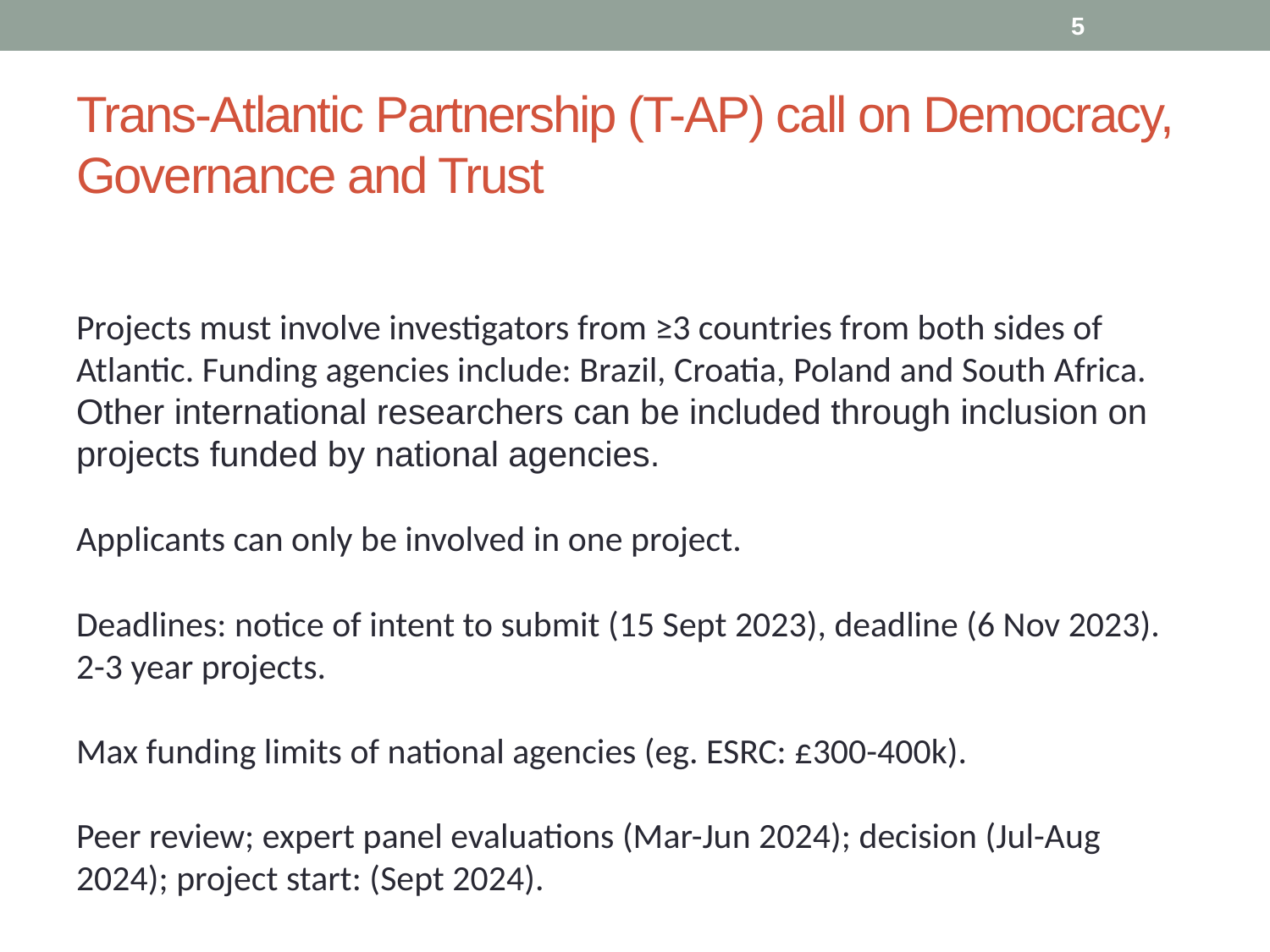

5
# Trans-Atlantic Partnership (T-AP) call on Democracy, Governance and Trust

Projects must involve investigators from ≥3 countries from both sides of Atlantic. Funding agencies include: Brazil, Croatia, Poland and South Africa.
Other international researchers can be included through inclusion on projects funded by national agencies.

Applicants can only be involved in one project.

Deadlines: notice of intent to submit (15 Sept 2023), deadline (6 Nov 2023). 2-3 year projects.

Max funding limits of national agencies (eg. ESRC: £300-400k).

Peer review; expert panel evaluations (Mar-Jun 2024); decision (Jul-Aug 2024); project start: (Sept 2024).